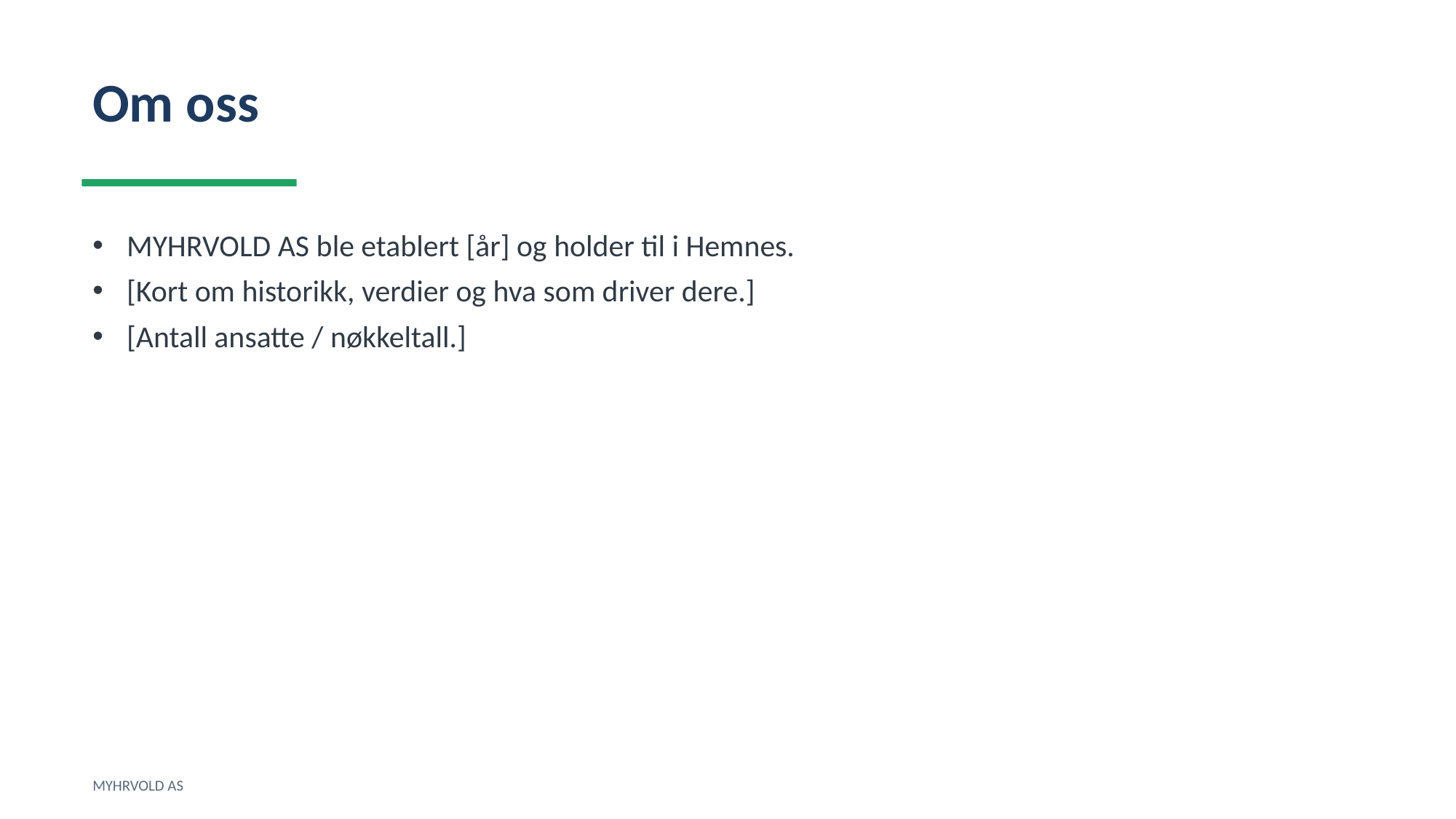

Om oss

MYHRVOLD AS ble etablert [år] og holder til i Hemnes.
[Kort om historikk, verdier og hva som driver dere.]
[Antall ansatte / nøkkeltall.]
MYHRVOLD AS